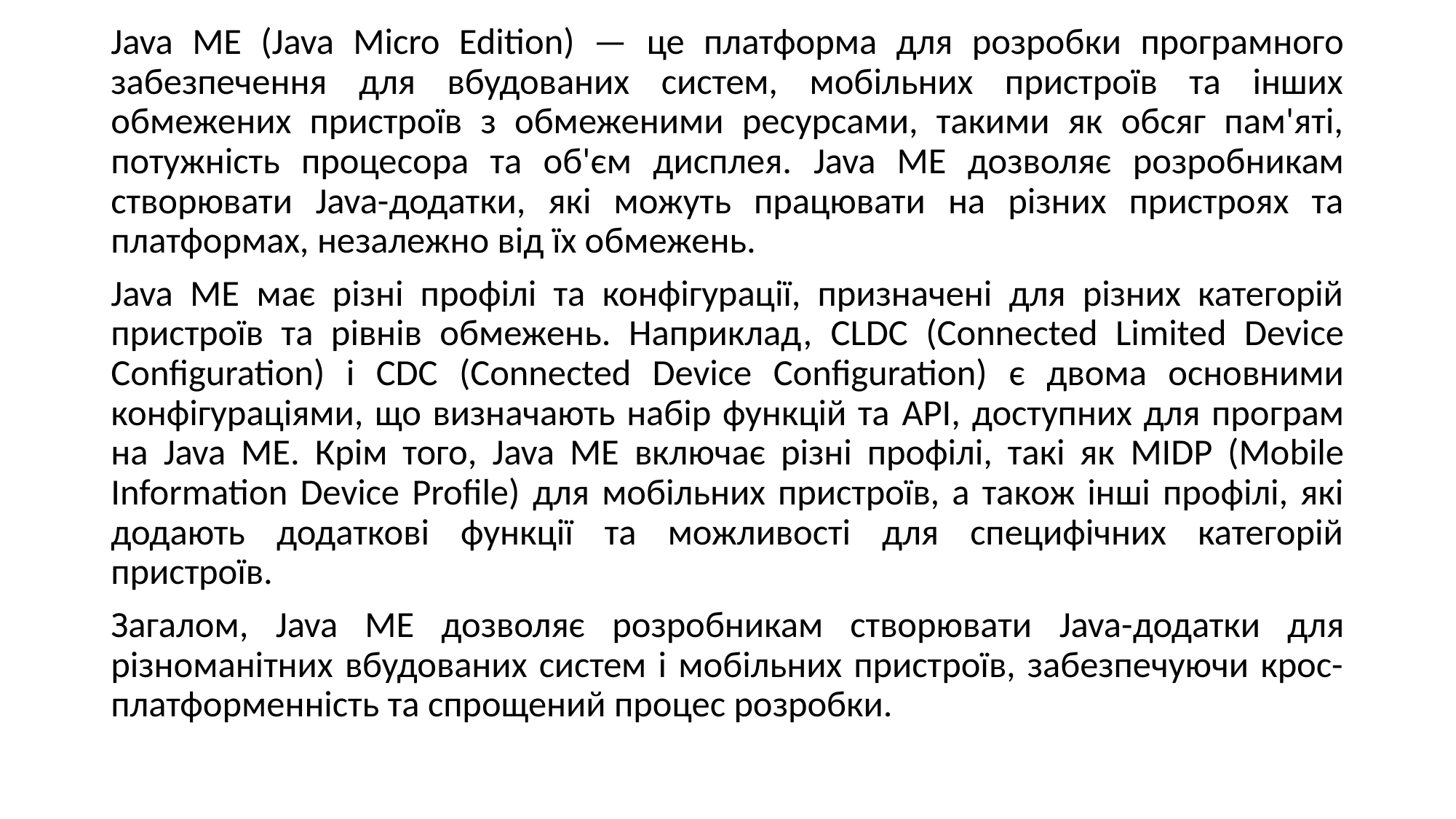

Java ME (Java Micro Edition) — це платформа для розробки програмного забезпечення для вбудованих систем, мобільних пристроїв та інших обмежених пристроїв з обмеженими ресурсами, такими як обсяг пам'яті, потужність процесора та об'єм дисплея. Java ME дозволяє розробникам створювати Java-додатки, які можуть працювати на різних пристроях та платформах, незалежно від їх обмежень.
Java ME має різні профілі та конфігурації, призначені для різних категорій пристроїв та рівнів обмежень. Наприклад, CLDC (Connected Limited Device Configuration) і CDC (Connected Device Configuration) є двома основними конфігураціями, що визначають набір функцій та API, доступних для програм на Java ME. Крім того, Java ME включає різні профілі, такі як MIDP (Mobile Information Device Profile) для мобільних пристроїв, а також інші профілі, які додають додаткові функції та можливості для специфічних категорій пристроїв.
Загалом, Java ME дозволяє розробникам створювати Java-додатки для різноманітних вбудованих систем і мобільних пристроїв, забезпечуючи крос-платформенність та спрощений процес розробки.